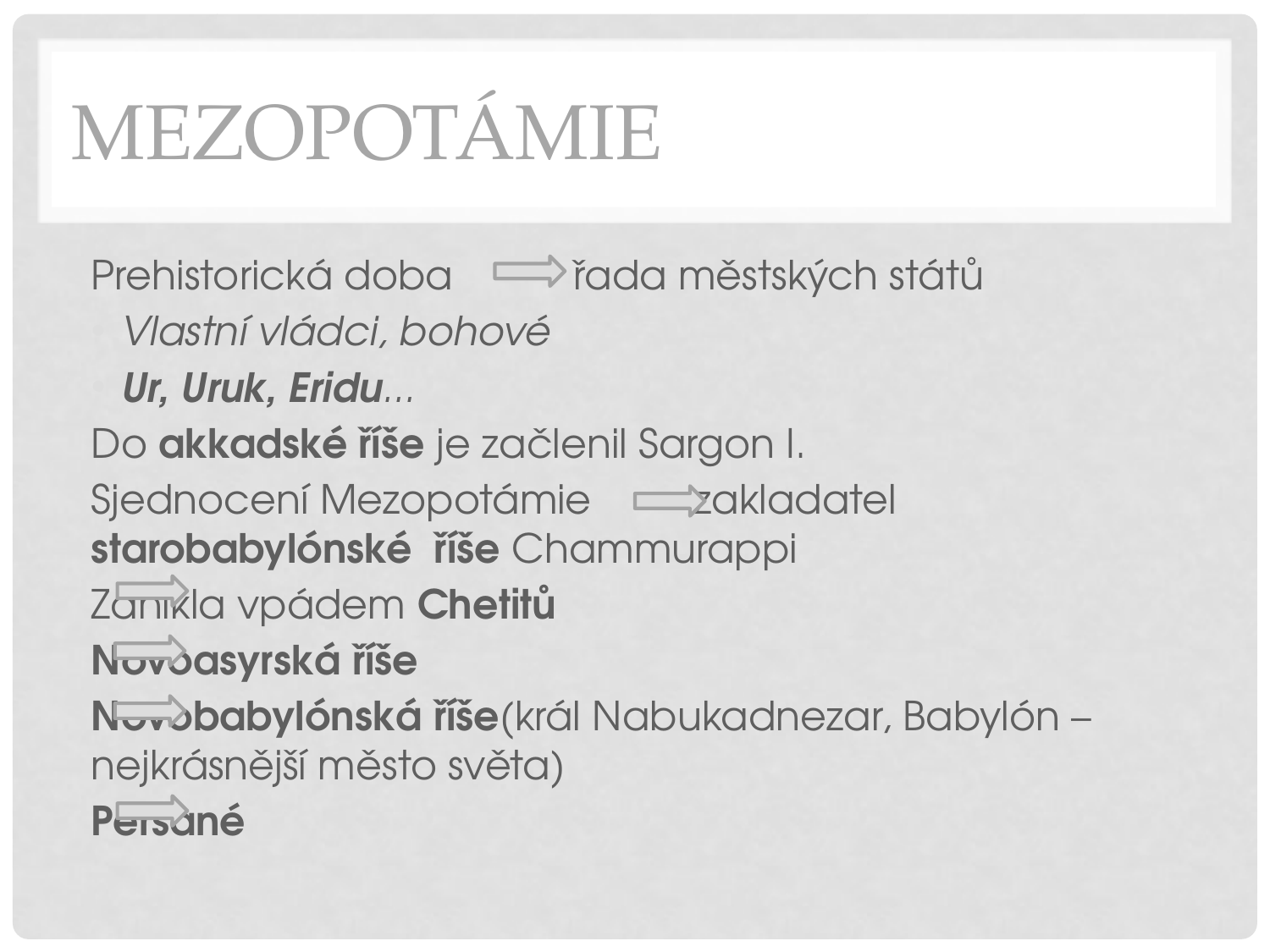

# mezopotámie
Prehistorická doba 	řada městských států
Vlastní vládci, bohové
Ur, Uruk, Eridu...
Do akkadské říše je začlenil Sargon I.
Sjednocení Mezopotámie	zakladatel starobabylónské  říše Chammurappi
	Zanikla vpádem Chetitů
	Novoasyrská říše
	Novobabylónská říše(král Nabukadnezar, Babylón – nejkrásnější město světa)
	Peršané